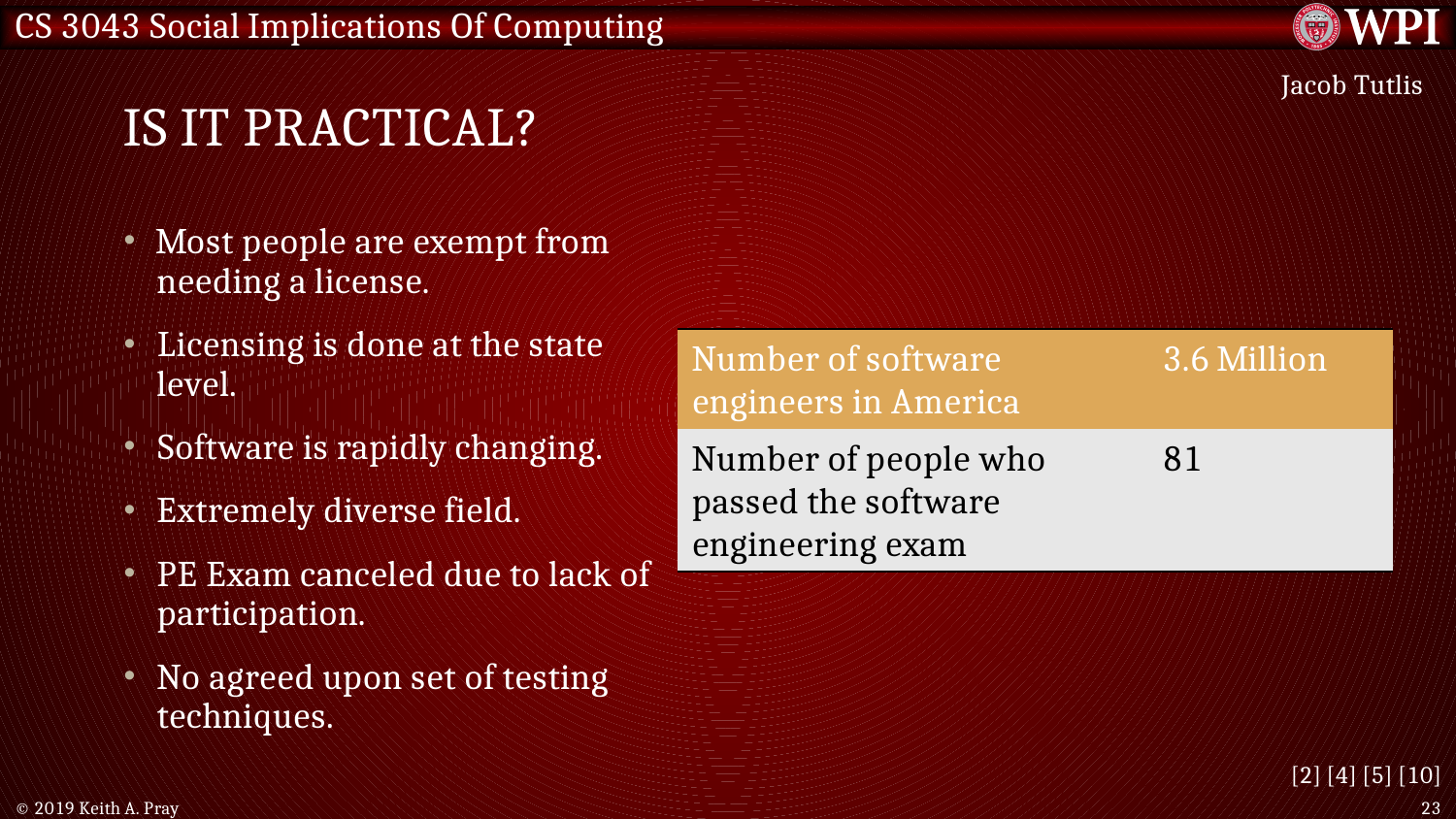

# Is it practical?
Jacob Tutlis
Most people are exempt from needing a license.
Licensing is done at the state level.
Software is rapidly changing.
Extremely diverse field.
PE Exam canceled due to lack of participation.
No agreed upon set of testing techniques.
| Number of software engineers in America | 3.6 Million |
| --- | --- |
| Number of people who passed the software engineering exam | 81 |
[2] [4] [5] [10]
© 2019 Keith A. Pray
23